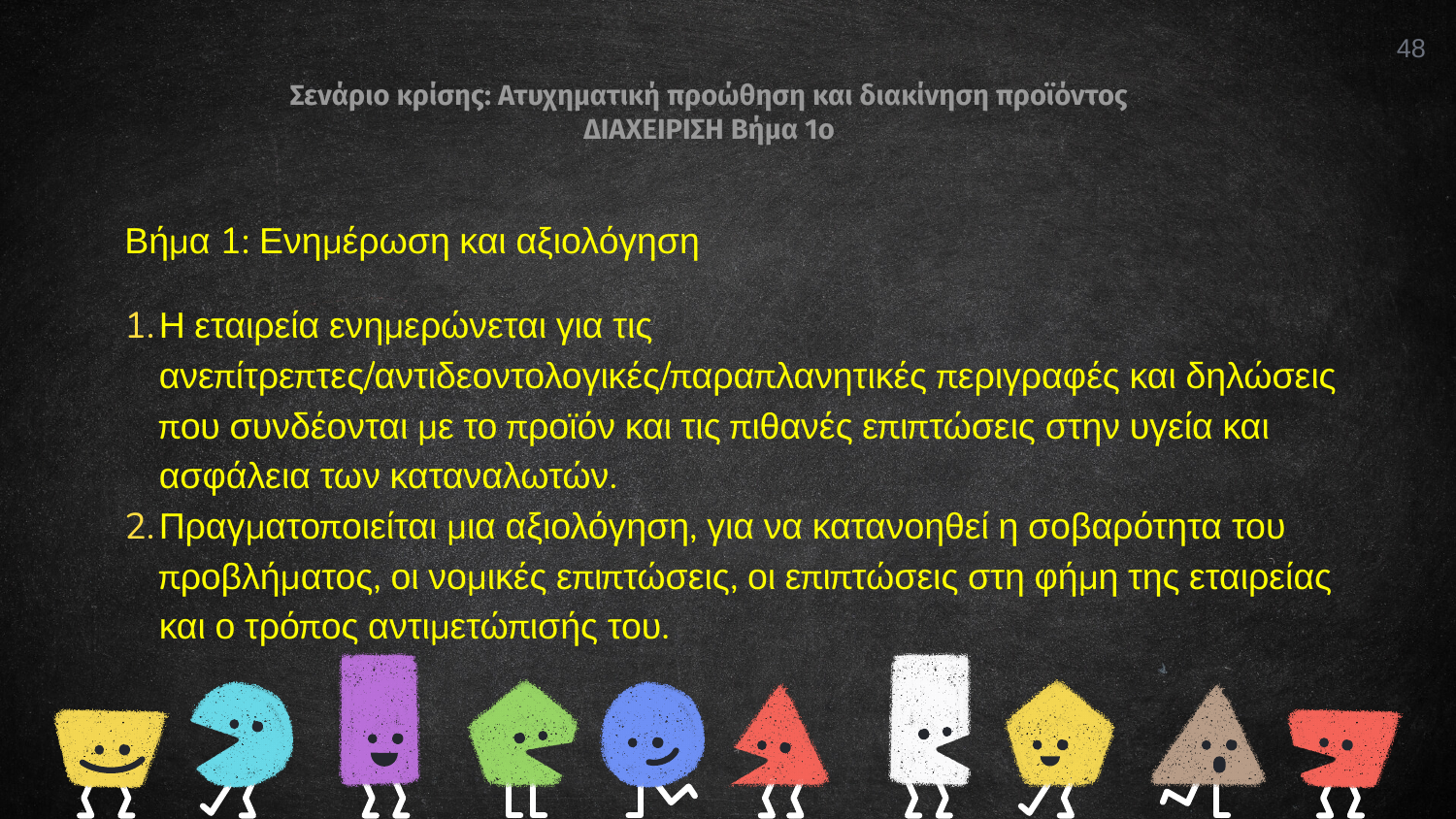

48
Σενάριο κρίσης: Ατυχηματική προώθηση και διακίνηση προϊόντος
ΔΙΑΧΕΙΡΙΣΗ Βήμα 1ο
Βήμα 1: Ενημέρωση και αξιολόγηση

Η εταιρεία ενημερώνεται για τις ανεπίτρεπτες/αντιδεοντολογικές/παραπλανητικές περιγραφές και δηλώσεις που συνδέονται με το προϊόν και τις πιθανές επιπτώσεις στην υγεία και ασφάλεια των καταναλωτών.
Πραγματοποιείται μια αξιολόγηση, για να κατανοηθεί η σοβαρότητα του προβλήματος, οι νομικές επιπτώσεις, οι επιπτώσεις στη φήμη της εταιρείας και ο τρόπος αντιμετώπισής του.